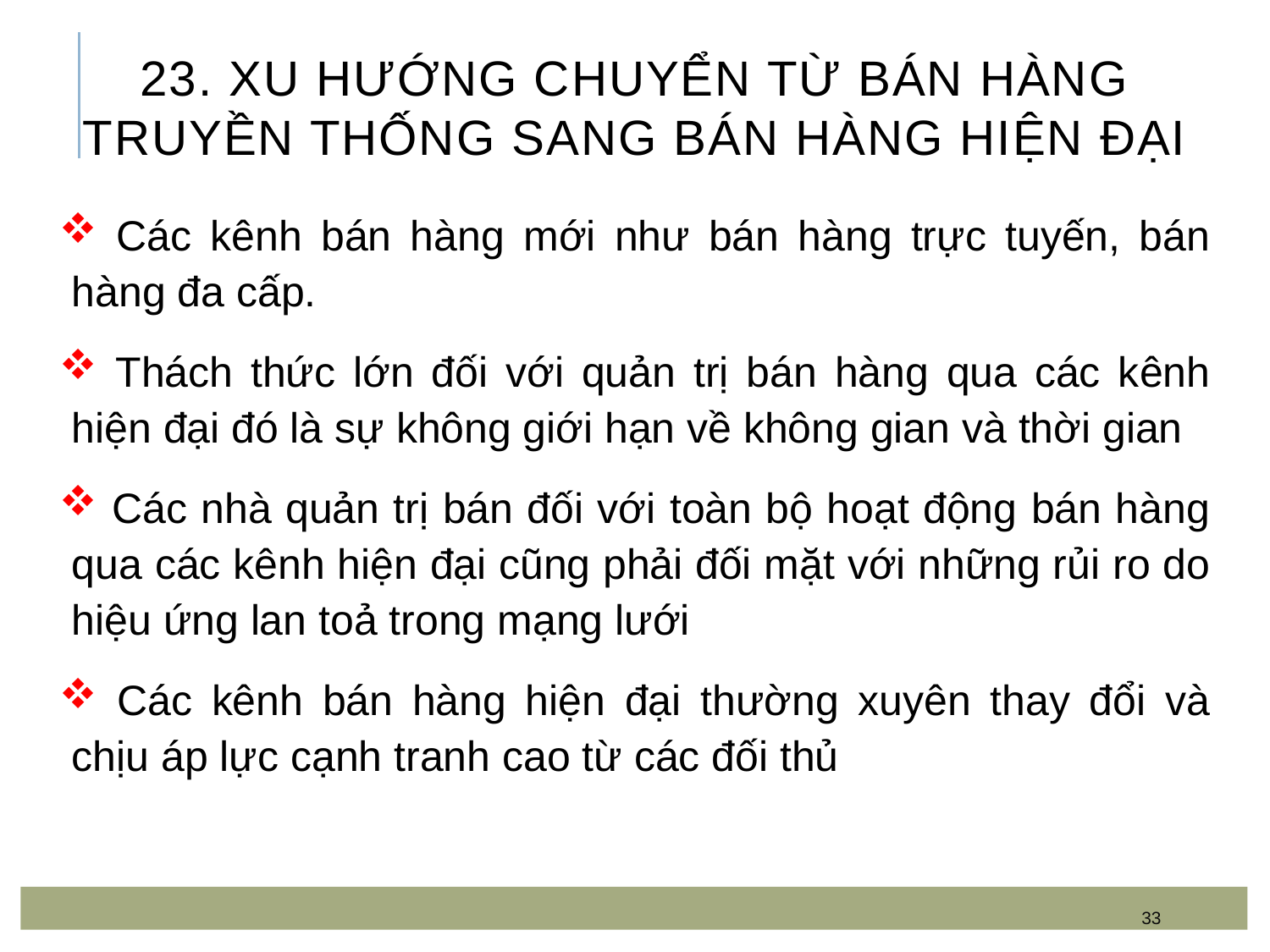

# 23. Xu hướng chuyển từ bán hàng truyền thống sang bán hàng hiện đại
 Các kênh bán hàng mới như bán hàng trực tuyến, bán hàng đa cấp.
 Thách thức lớn đối với quản trị bán hàng qua các kênh hiện đại đó là sự không giới hạn về không gian và thời gian
 Các nhà quản trị bán đối với toàn bộ hoạt động bán hàng qua các kênh hiện đại cũng phải đối mặt với những rủi ro do hiệu ứng lan toả trong mạng lưới
 Các kênh bán hàng hiện đại thường xuyên thay đổi và chịu áp lực cạnh tranh cao từ các đối thủ
33